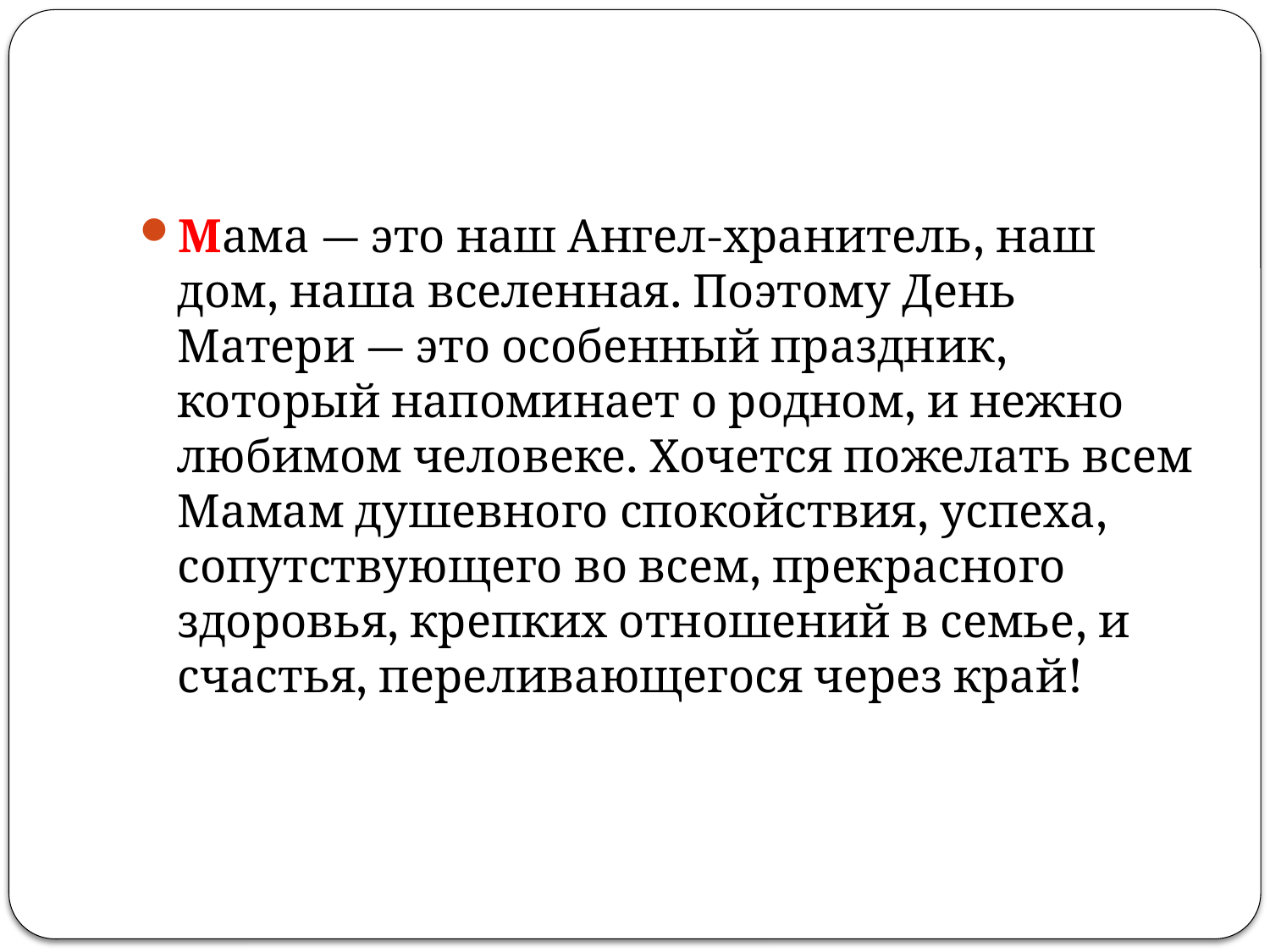

#
Мама — это наш Ангел-хранитель, наш дом, наша вселенная. Поэтому День Матери — это особенный праздник, который напоминает о родном, и нежно любимом человеке. Хочется пожелать всем Мамам душевного спокойствия, успеха, сопутствующего во всем, прекрасного здоровья, крепких отношений в семье, и счастья, переливающегося через край!